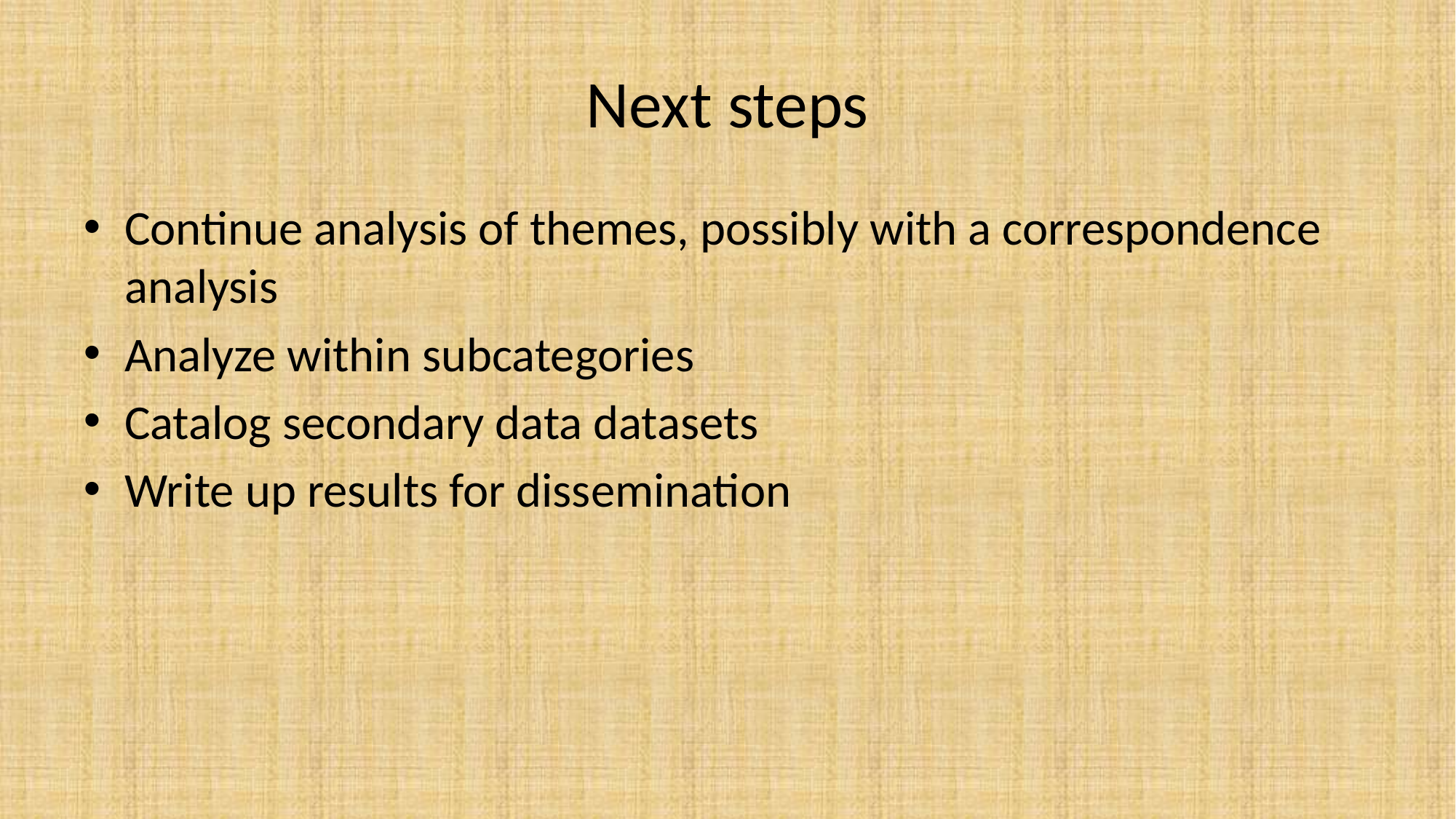

# Next steps
Continue analysis of themes, possibly with a correspondence analysis
Analyze within subcategories
Catalog secondary data datasets
Write up results for dissemination